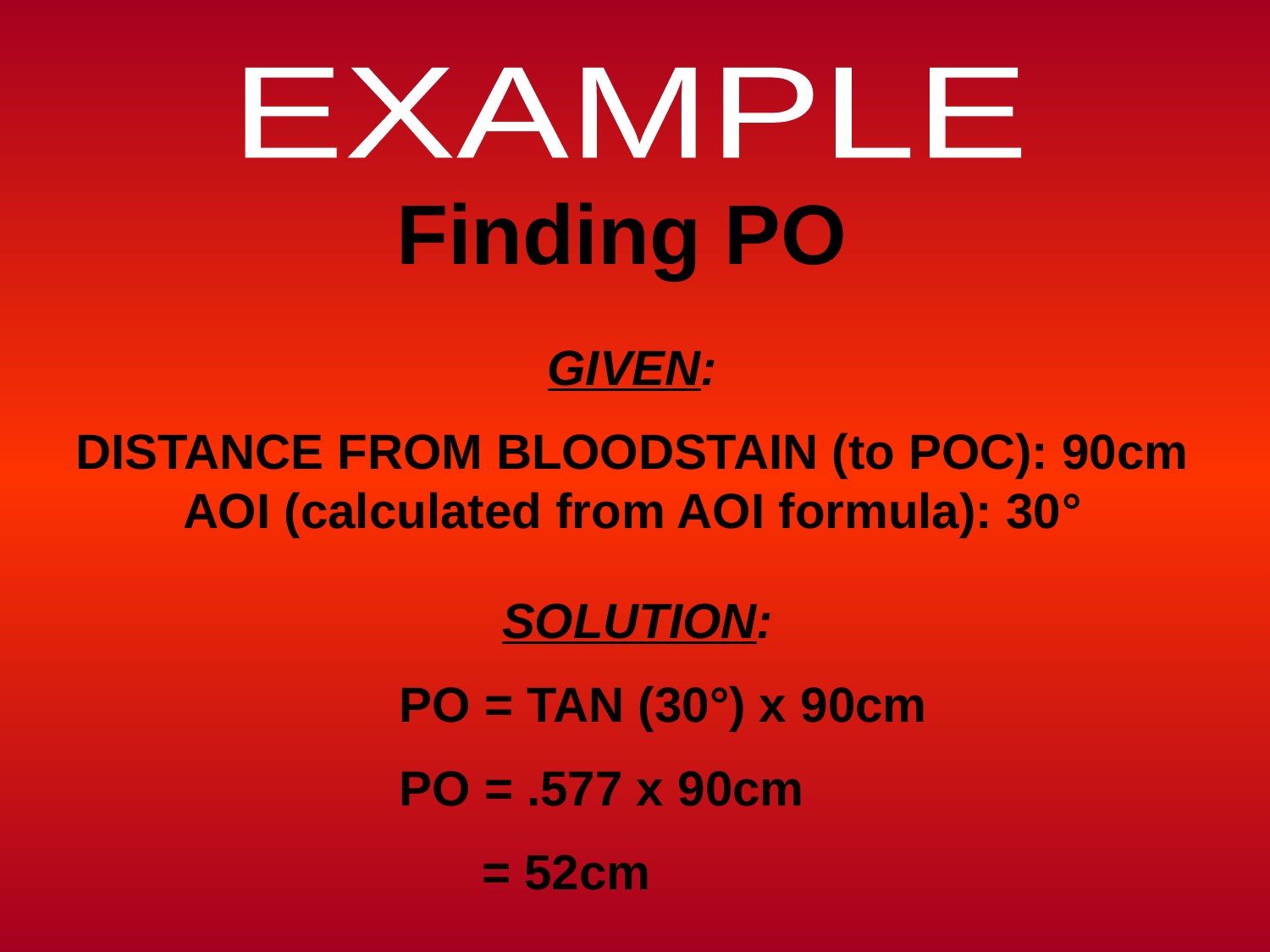

EXAMPLE
Finding PO
GIVEN:
DISTANCE FROM BLOODSTAIN (to POC): 90cm AOI (calculated from AOI formula): 30°
SOLUTION:
             PO = TAN (30°) x 90cm
             PO = .577 x 90cm
                   = 52cm